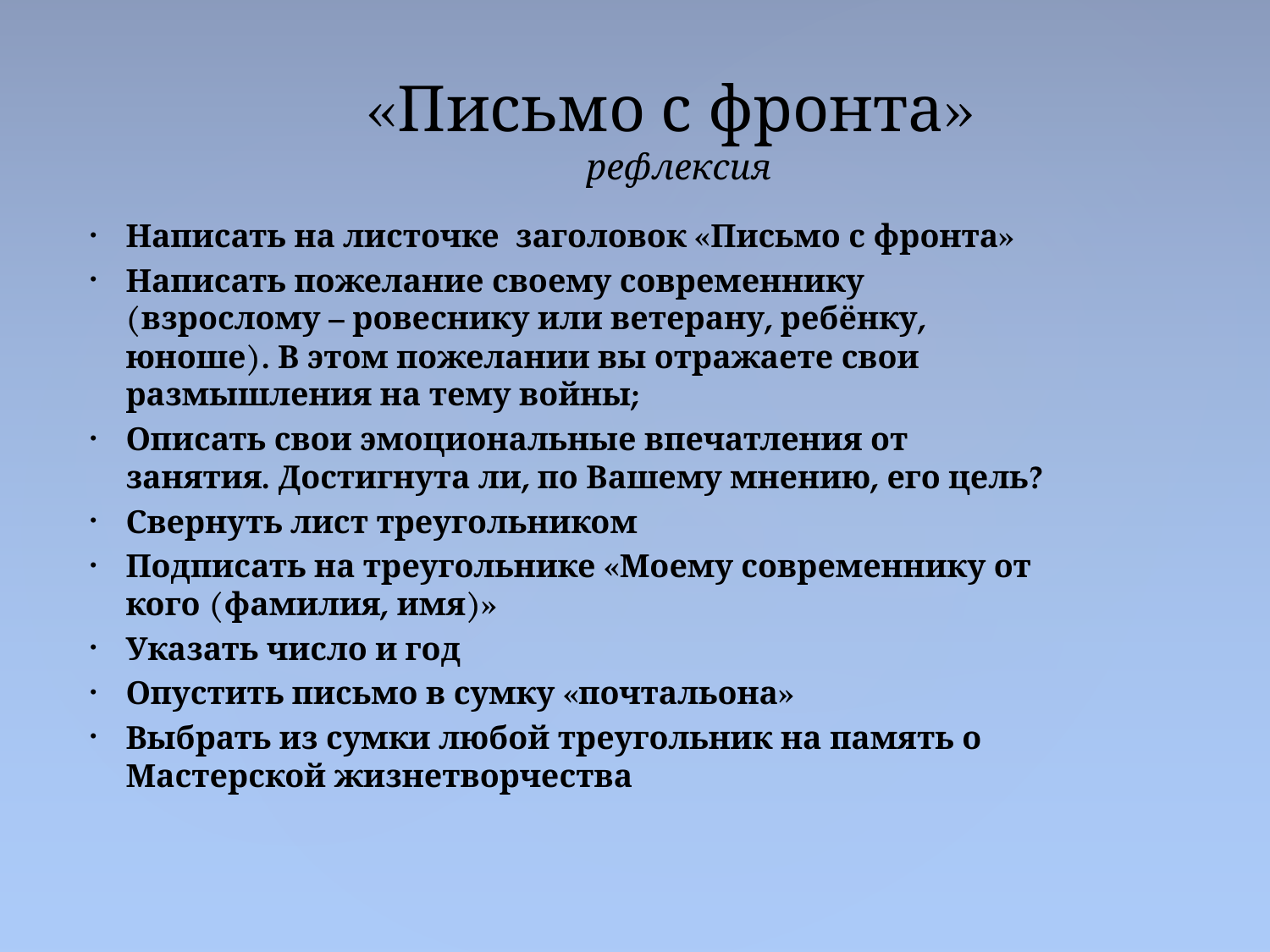

# «Письмо с фронта» рефлексия
Написать на листочке  заголовок «Письмо с фронта»
Написать пожелание своему современнику (взрослому – ровеснику или ветерану, ребёнку, юноше). В этом пожелании вы отражаете свои размышления на тему войны;
Описать свои эмоциональные впечатления от занятия. Достигнута ли, по Вашему мнению, его цель?
Свернуть лист треугольником
Подписать на треугольнике «Моему современнику от кого (фамилия, имя)»
Указать число и год
Опустить письмо в сумку «почтальона»
Выбрать из сумки любой треугольник на память о Мастерской жизнетворчества